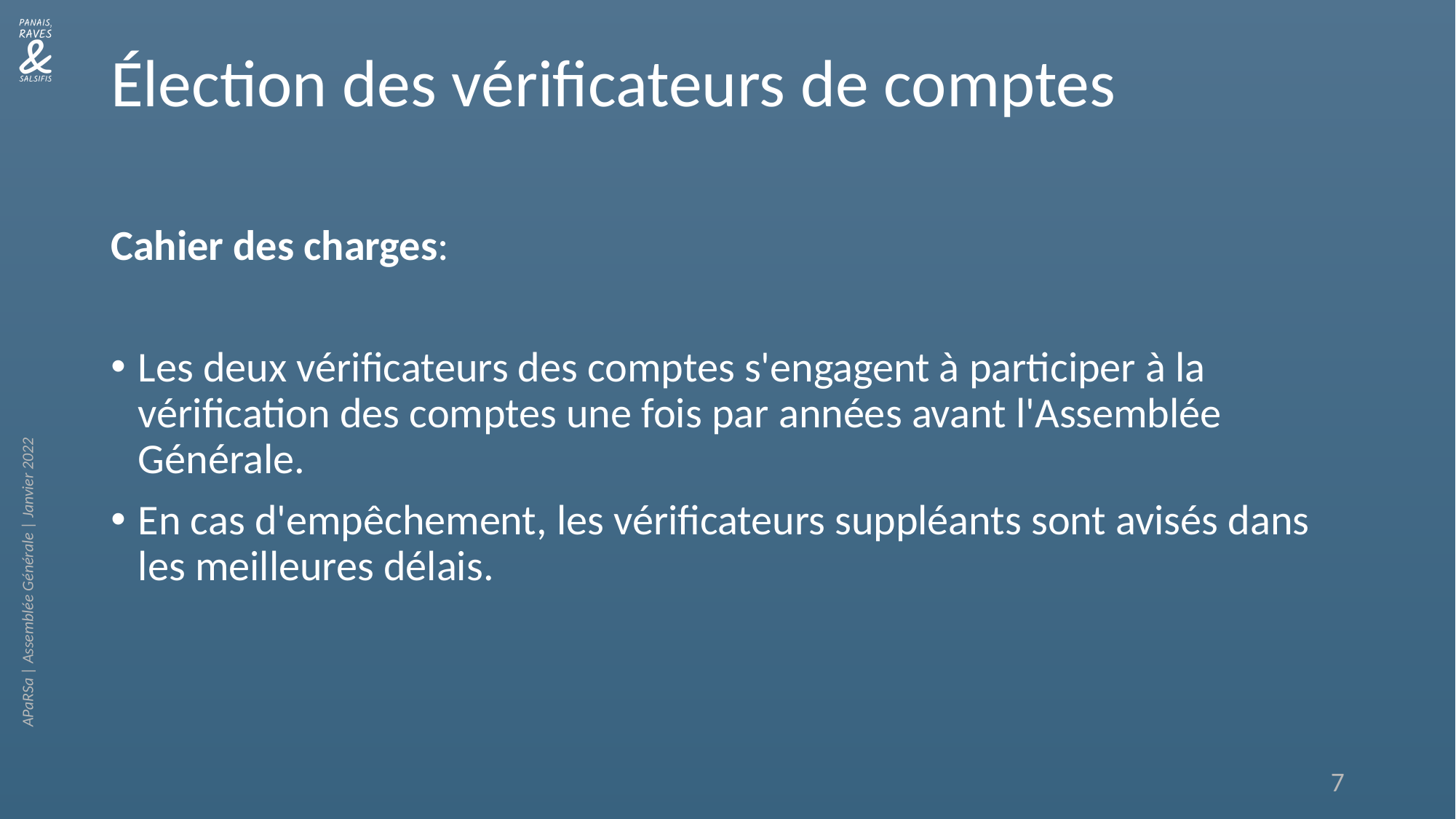

# Élection des vérificateurs de comptes
Cahier des charges:

Les deux vérificateurs des comptes s'engagent à participer à la vérification des comptes une fois par années avant l'Assemblée Générale.
En cas d'empêchement, les vérificateurs suppléants sont avisés dans les meilleures délais.
APaRSa | Assemblée Générale | Janvier 2022
7